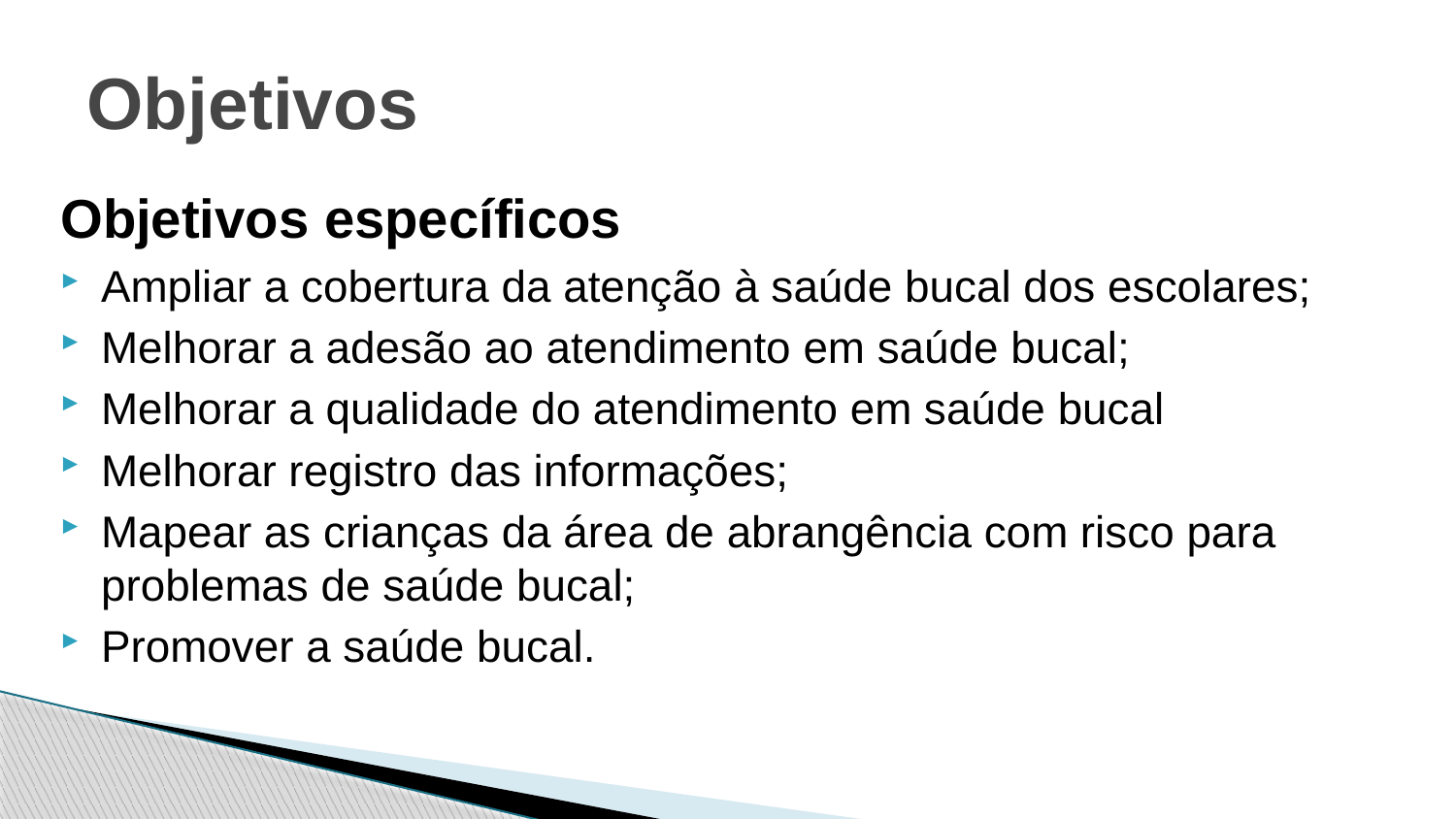

# Objetivos
Objetivos específicos
Ampliar a cobertura da atenção à saúde bucal dos escolares;
Melhorar a adesão ao atendimento em saúde bucal;
Melhorar a qualidade do atendimento em saúde bucal
Melhorar registro das informações;
Mapear as crianças da área de abrangência com risco para problemas de saúde bucal;
Promover a saúde bucal.